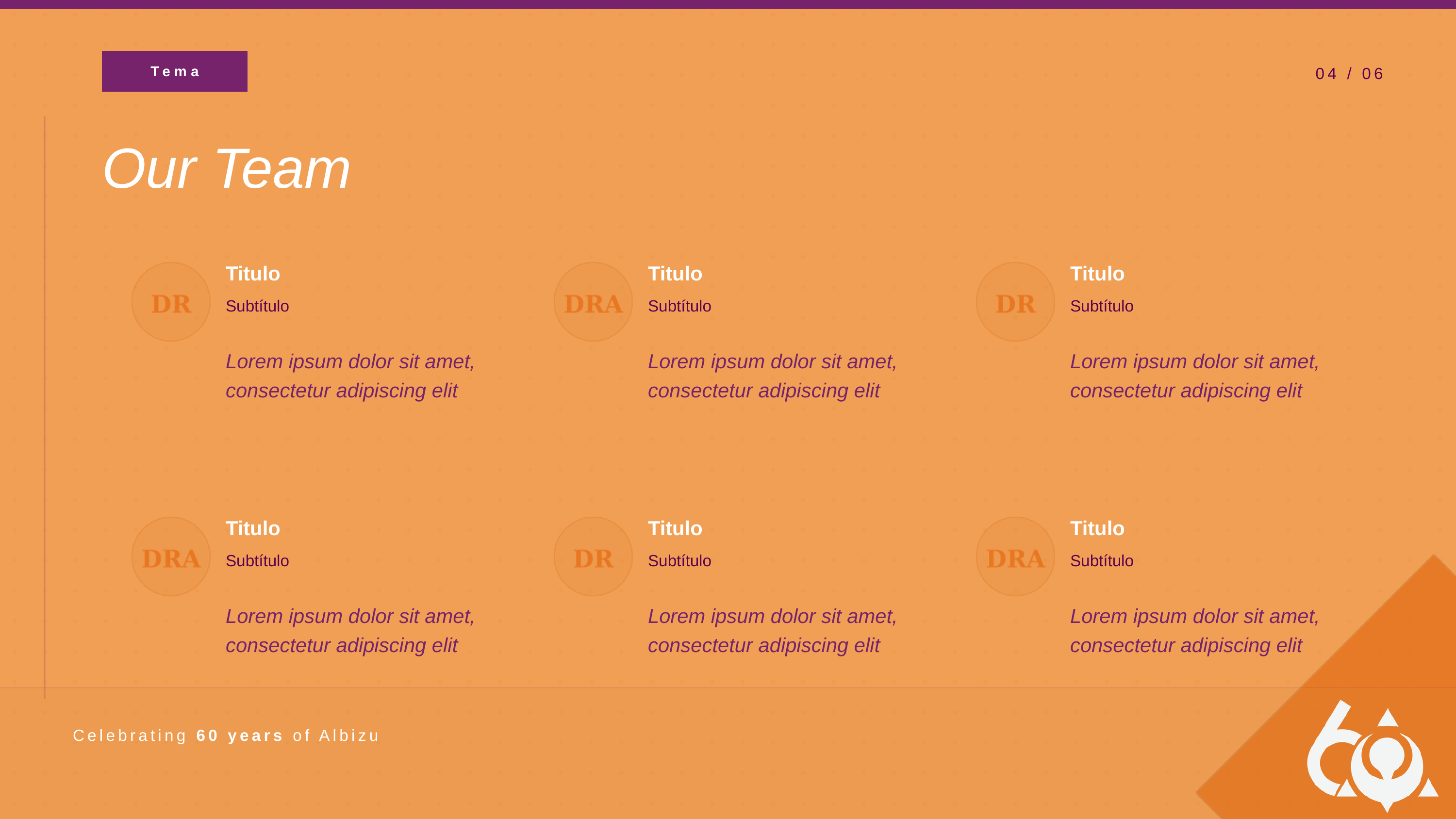

Tema

04 / 06

Our Team

Titulo

Titulo

Titulo

Subtítulo

Subtítulo

Subtítulo

Lorem ipsum dolor sit amet, consectetur adipiscing elit

Lorem ipsum dolor sit amet, consectetur adipiscing elit

Lorem ipsum dolor sit amet, consectetur adipiscing elit

Titulo

Titulo

Titulo

Subtítulo

Subtítulo

Subtítulo

Lorem ipsum dolor sit amet, consectetur adipiscing elit

Lorem ipsum dolor sit amet, consectetur adipiscing elit

Lorem ipsum dolor sit amet, consectetur adipiscing elit

Celebrating 60 years of Albizu